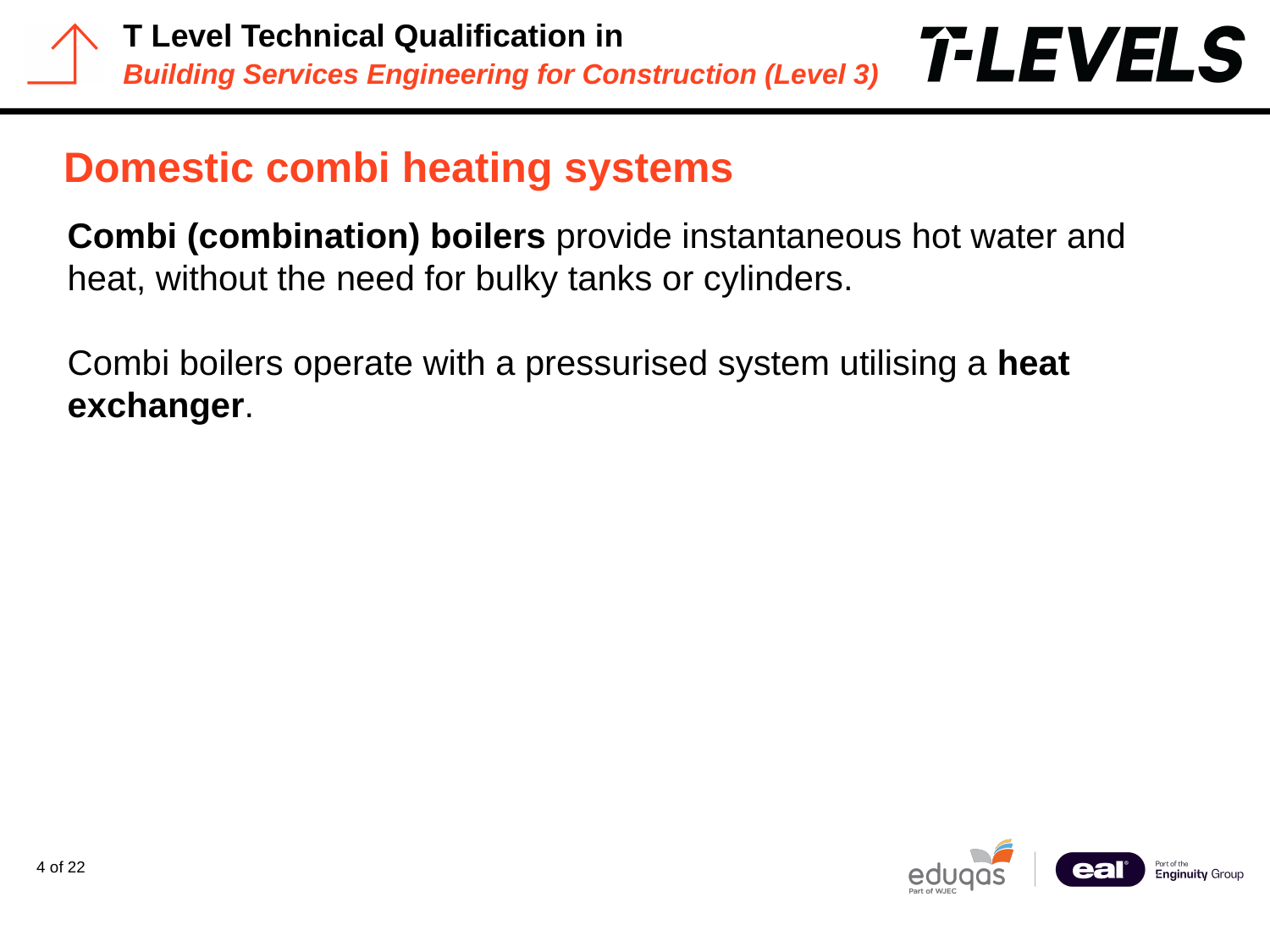

# Domestic combi heating systems
Combi (combination) boilers provide instantaneous hot water and heat, without the need for bulky tanks or cylinders.

Combi boilers operate with a pressurised system utilising a heat exchanger.